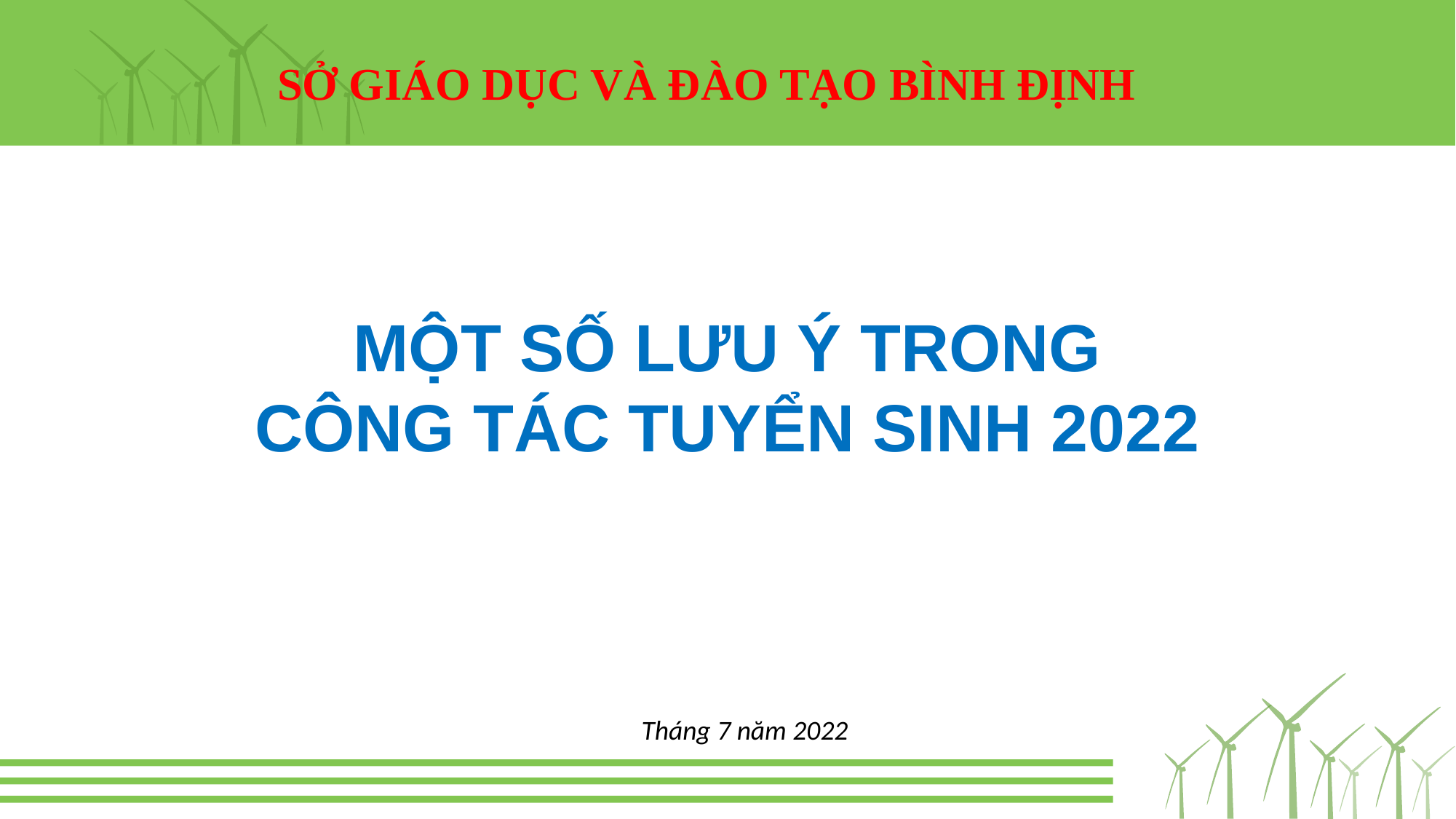

SỞ GIÁO DỤC VÀ ĐÀO TẠO BÌNH ĐỊNH

MỘT SỐ LƯU Ý TRONG
CÔNG TÁC TUYỂN SINH 2022
Tháng 7 năm 2022